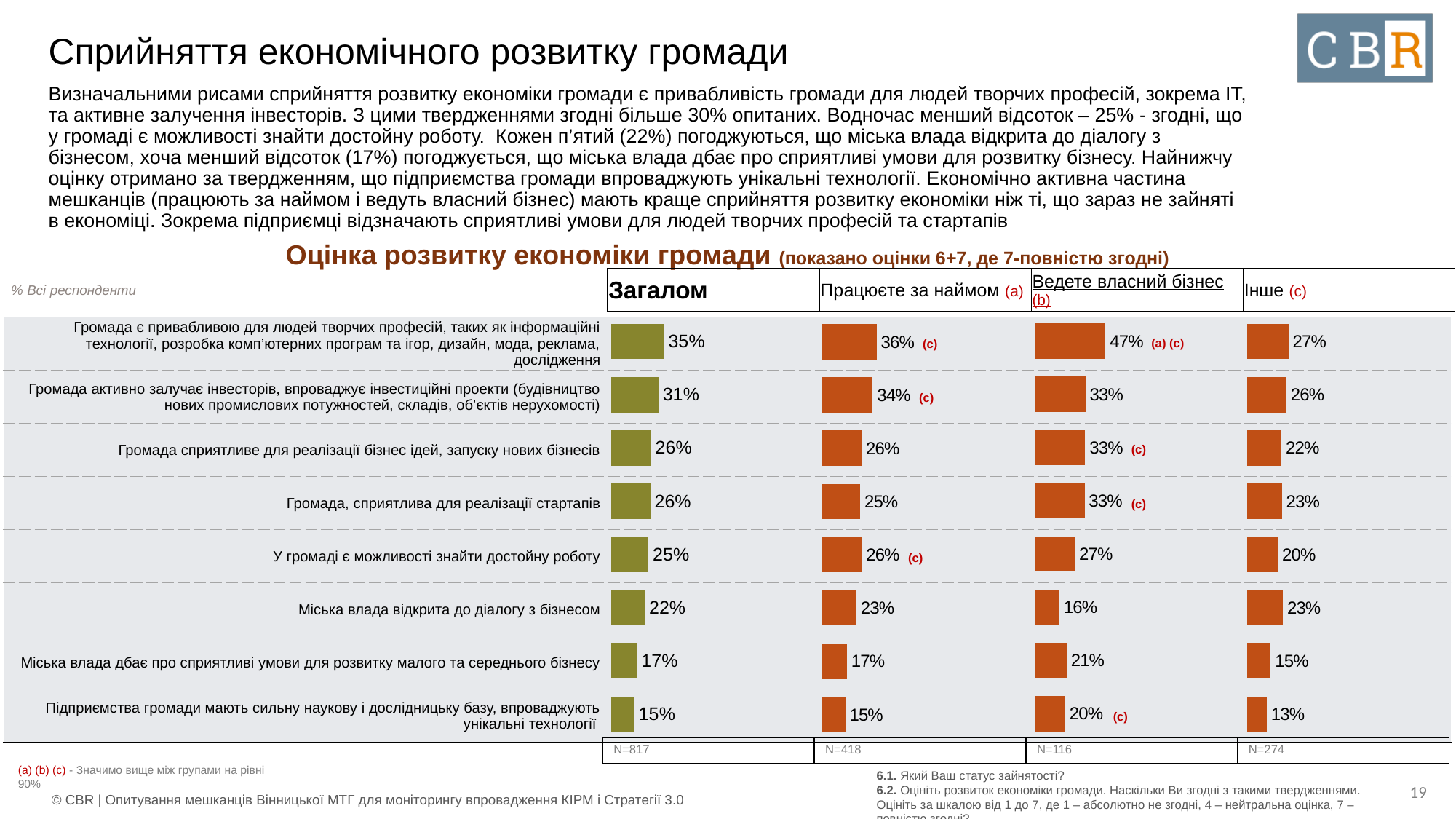

# Сприйняття економічного розвитку громади
Визначальними рисами сприйняття розвитку економіки громади є привабливість громади для людей творчих професій, зокрема ІТ, та активне залучення інвесторів. З цими твердженнями згодні більше 30% опитаних. Водночас менший відсоток – 25% - згодні, що у громаді є можливості знайти достойну роботу.  Кожен п’ятий (22%) погоджуються, що міська влада відкрита до діалогу з бізнесом, хоча менший відсоток (17%) погоджується, що міська влада дбає про сприятливі умови для розвитку бізнесу. Найнижчу оцінку отримано за твердженням, що підприємства громади впроваджують унікальні технології. Економічно активна частина мешканців (працюють за наймом і ведуть власний бізнес) мають краще сприйняття розвитку економіки ніж ті, що зараз не зайняті в економіці. Зокрема підприємці відзначають сприятливі умови для людей творчих професій та стартапів
Оцінка розвитку економіки громади (показано оцінки 6+7, де 7-повністю згодні)
| Загалом | Працюєте за наймом (a) | Ведете власний бізнес (b) | Інше (c) |
| --- | --- | --- | --- |
% Всі респонденти

### Chart

| Category | Column1 |
|---|---|
| Громада є привабливою для людей творчих професій, таких як інформаційні технології, розробка комп’ютерних програм та ігор, дизайн, мода, реклама, дослідження | 0.4675 |
| Громада активно залучає інвесторів, впроваджує інвестиційні проекти (будівництво нових промислових потужностей, складів, об’єктів нерухомості) | 0.3344 |
| Громада сприятливе для реалізації бізнес ідей, запуску нових бізнесів | 0.3328 |
| Громада, сприятлива для реалізації стартапів | 0.3294 |
| У громаді є можливості знайти достойну роботу | 0.2655 |
| Міська влада відкрита до діалогу з бізнесом | 0.1638 |
| Міська влада дбає про сприятливі умови для розвитку малого та середнього бізнесу | 0.2113 |
| Підприємства громади мають сильну наукову і дослідницьку базу, впроваджують унікальні технології  | 0.2015 |

### Chart

| Category | Column1 |
|---|---|
| Громада є привабливою для людей творчих професій, таких як інформаційні технології, розробка комп’ютерних програм та ігор, дизайн, мода, реклама, дослідження | 0.3476 |
| Громада активно залучає інвесторів, впроваджує інвестиційні проекти (будівництво нових промислових потужностей, складів, об’єктів нерухомості) | 0.3104 |
| Громада сприятливе для реалізації бізнес ідей, запуску нових бізнесів | 0.2615 |
| Громада, сприятлива для реалізації стартапів | 0.2571 |
| У громаді є можливості знайти достойну роботу | 0.2452 |
| Міська влада відкрита до діалогу з бізнесом | 0.2212 |
| Міська влада дбає про сприятливі умови для розвитку малого та середнього бізнесу | 0.1704 |
| Підприємства громади мають сильну наукову і дослідницьку базу, впроваджують унікальні технології  | 0.1525 |

### Chart

| Category | Column1 |
|---|---|
| Громада є привабливою для людей творчих професій, таких як інформаційні технології, розробка комп’ютерних програм та ігор, дизайн, мода, реклама, дослідження | 0.2698 |
| Громада активно залучає інвесторів, впроваджує інвестиційні проекти (будівництво нових промислових потужностей, складів, об’єктів нерухомості) | 0.256 |
| Громада сприятливе для реалізації бізнес ідей, запуску нових бізнесів | 0.2237 |
| Громада, сприятлива для реалізації стартапів | 0.2269 |
| У громаді є можливості знайти достойну роботу | 0.2005 |
| Міська влада відкрита до діалогу з бізнесом | 0.2345 |
| Міська влада дбає про сприятливі умови для розвитку малого та середнього бізнесу | 0.1534 |
| Підприємства громади мають сильну наукову і дослідницьку базу, впроваджують унікальні технології  | 0.1273 |

### Chart

| Category | Column1 |
|---|---|
| Громада є привабливою для людей творчих професій, таких як інформаційні технології, розробка комп’ютерних програм та ігор, дизайн, мода, реклама, дослідження | 0.361 |
| Громада активно залучає інвесторів, впроваджує інвестиційні проекти (будівництво нових промислових потужностей, складів, об’єктів нерухомості) | 0.3359 |
| Громада сприятливе для реалізації бізнес ідей, запуску нових бізнесів | 0.263 |
| Громада, сприятлива для реалізації стартапів | 0.254 |
| У громаді є можливості знайти достойну роботу | 0.2646 |
| Міська влада відкрита до діалогу з бізнесом | 0.229 |
| Міська влада дбає про сприятливі умови для розвитку малого та середнього бізнесу | 0.1665 |
| Підприємства громади мають сильну наукову і дослідницьку базу, впроваджують унікальні технології  | 0.1549 |
| Громада є привабливою для людей творчих професій, таких як інформаційні технології, розробка комп’ютерних програм та ігор, дизайн, мода, реклама, дослідження |  |
| --- | --- |
| Громада активно залучає інвесторів, впроваджує інвестиційні проекти (будівництво нових промислових потужностей, складів, об’єктів нерухомості) |  |
| Громада сприятливе для реалізації бізнес ідей, запуску нових бізнесів |  |
| Громада, сприятлива для реалізації стартапів |  |
| У громаді є можливості знайти достойну роботу |  |
| Міська влада відкрита до діалогу з бізнесом |  |
| Міська влада дбає про сприятливі умови для розвитку малого та середнього бізнесу |  |
| Підприємства громади мають сильну наукову і дослідницьку базу, впроваджують унікальні технології |  |
(a) (c)
(c)
(c)
(c)
(c)
(c)
(c)
| N=817 | N=418 | N=116 | N=274 |
| --- | --- | --- | --- |
6.1. Який Ваш статус зайнятості?
6.2. Оцініть розвиток економіки громади. Наскільки Ви згодні з такими твердженнями. Оцініть за шкалою від 1 до 7, де 1 – абсолютно не згодні, 4 – нейтральна оцінка, 7 – повністю згодні?
(a) (b) (c) - Значимо вище між групами на рівні 90%
19